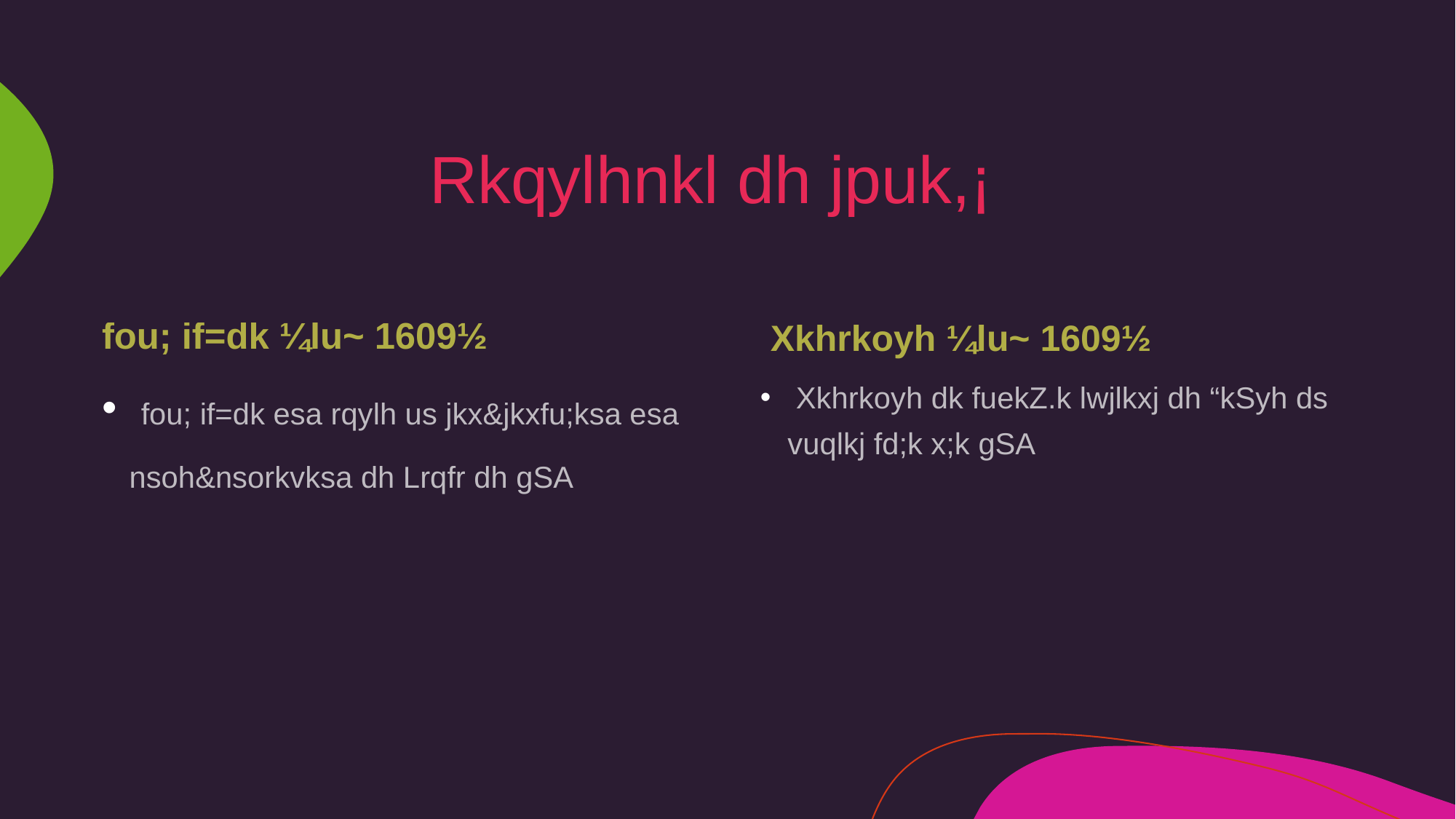

# Rkqylhnkl dh jpuk,¡

fou; if=dk ¼lu~ 1609½

 Xkhrkoyh ¼lu~ 1609½
 fou; if=dk esa rqylh us jkx&jkxfu;ksa esa nsoh&nsorkvksa dh Lrqfr dh gSA

 Xkhrkoyh dk fuekZ.k lwjlkxj dh “kSyh ds vuqlkj fd;k x;k gSA